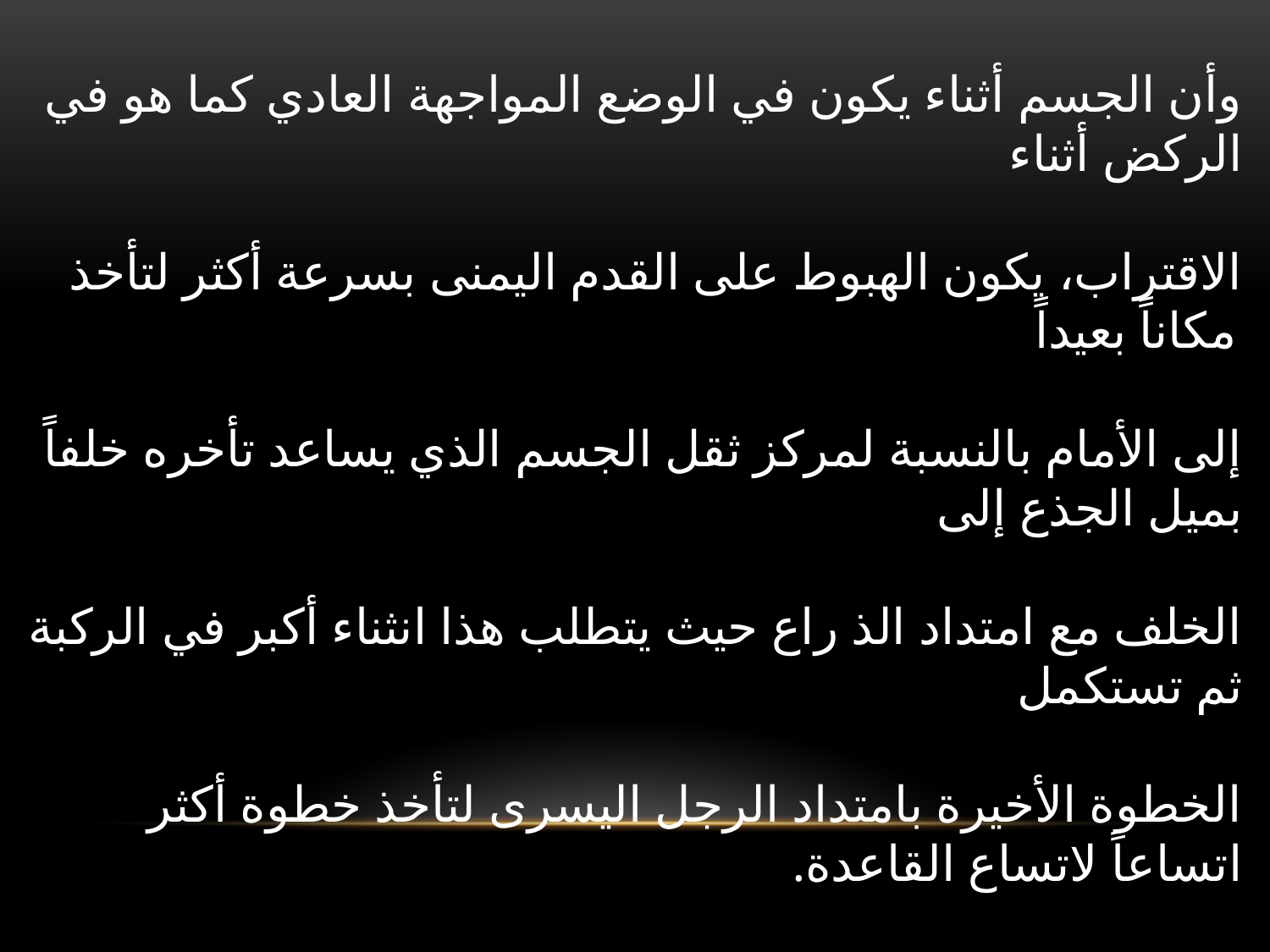

وأن الجسم أثناء يكون في الوضع المواجهة العادي كما هو في الركض أثناء

الاقتراب، يكون الهبوط على القدم اليمنى بسرعة أكثر لتأخذ مكاناً بعيداً

إلى الأمام بالنسبة لمركز ثقل الجسم الذي يساعد تأخره خلفاً بميل الجذع إلى

الخلف مع امتداد الذ راع حيث يتطلب هذا انثناء أكبر في الركبة ثم تستكمل

الخطوة الأخيرة بامتداد الرجل اليسرى لتأخذ خطوة أكثر اتساعاً لاتساع القاعدة.